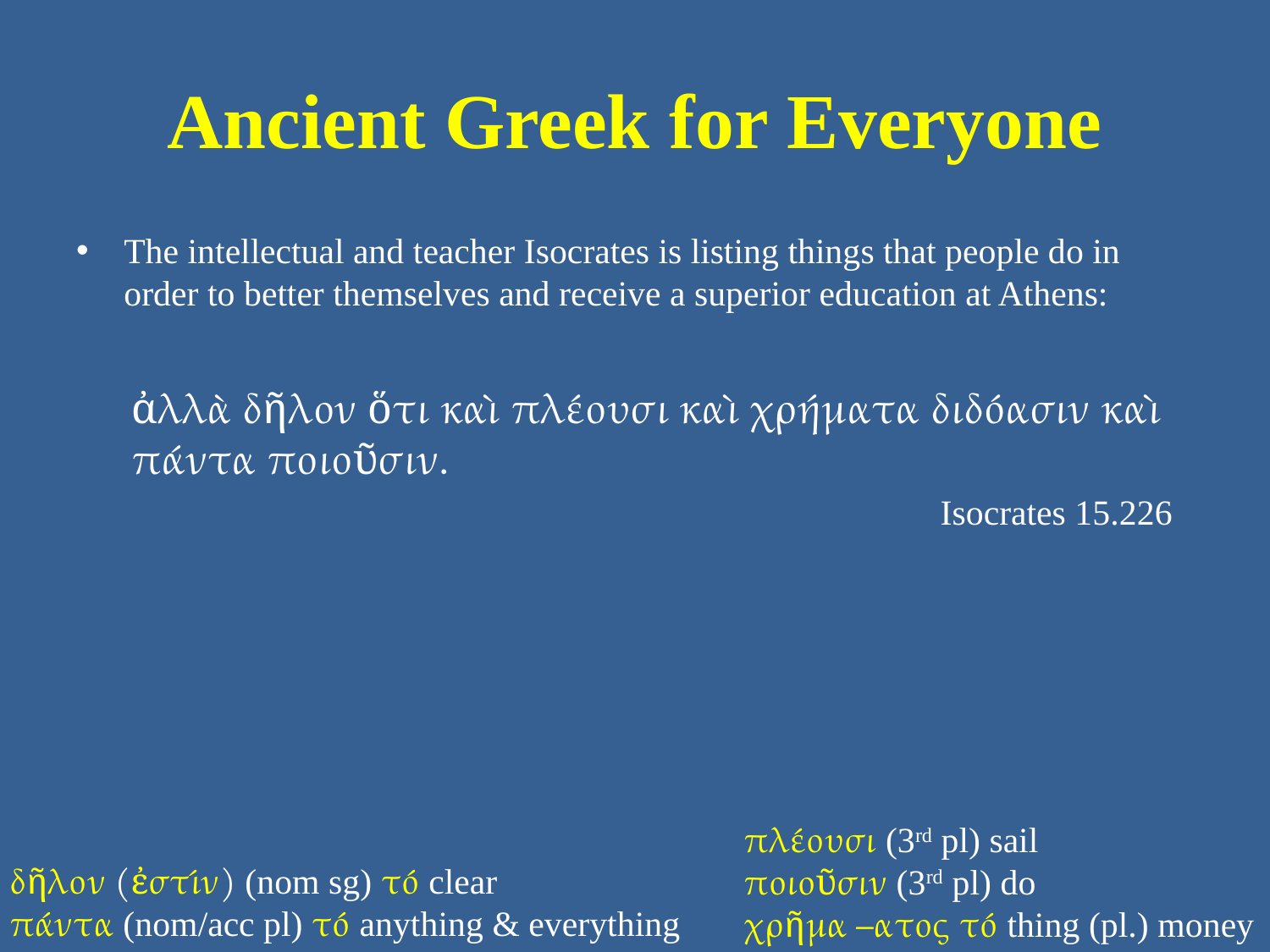

# Ancient Greek for Everyone
The intellectual and teacher Isocrates is listing things that people do in order to better themselves and receive a superior education at Athens:

ἀλλὰ δῆλον ὅτι καὶ πλέουσι καὶ χρήματα διδόασιν καὶ πάντα ποιοῦσιν.
Isocrates 15.226
πλέουσι (3rd pl) sail
ποιοῦσιν (3rd pl) do
χρῆμα –ατος τό thing (pl.) money
δῆλον (ἐστίν) (nom sg) τό clear
πάντα (nom/acc pl) τό anything & everything